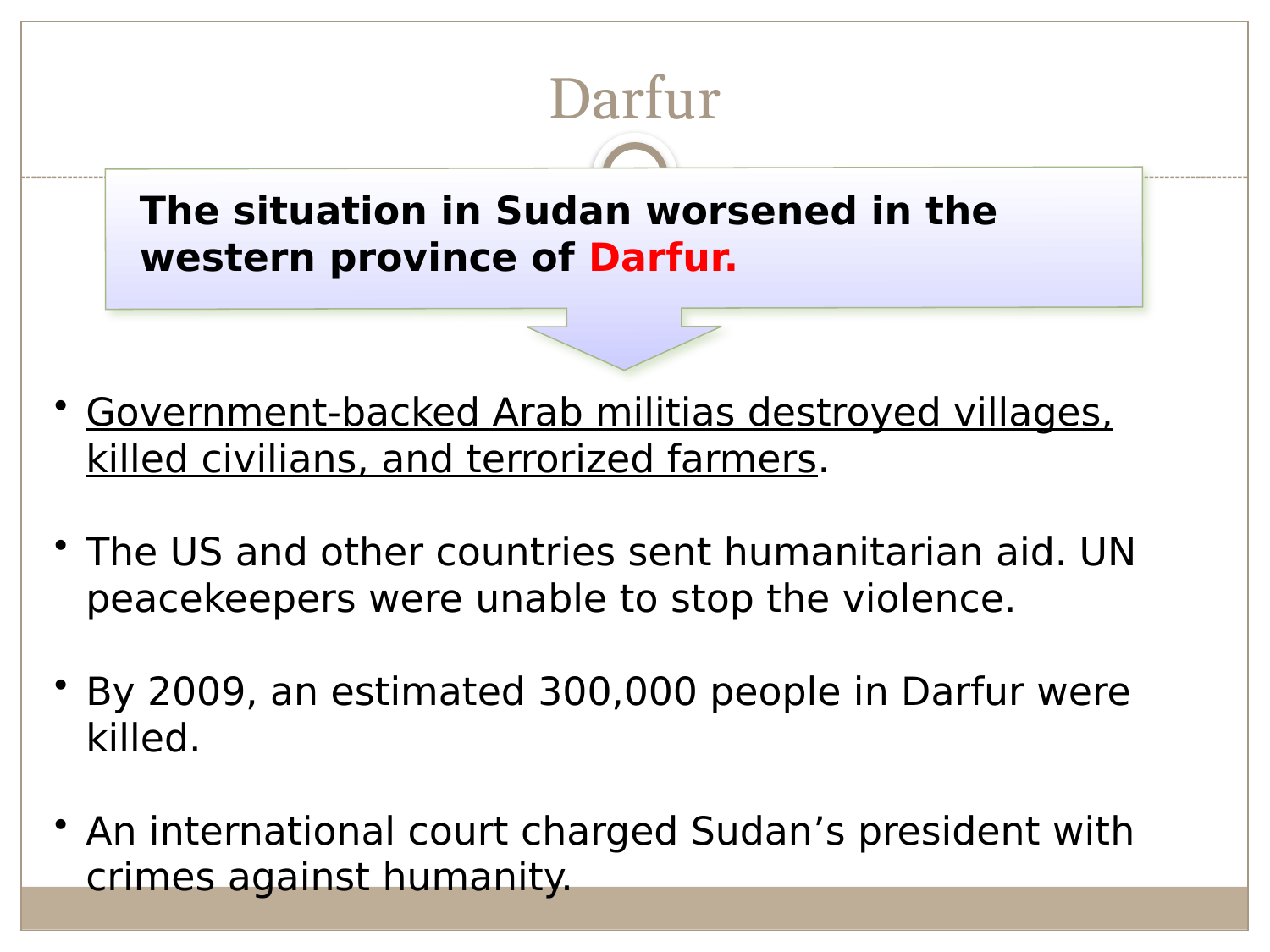

# Darfur

The situation in Sudan worsened in the western province of Darfur.
Government-backed Arab militias destroyed villages, killed civilians, and terrorized farmers.

The US and other countries sent humanitarian aid. UN peacekeepers were unable to stop the violence.

By 2009, an estimated 300,000 people in Darfur were killed.

An international court charged Sudan’s president with crimes against humanity.